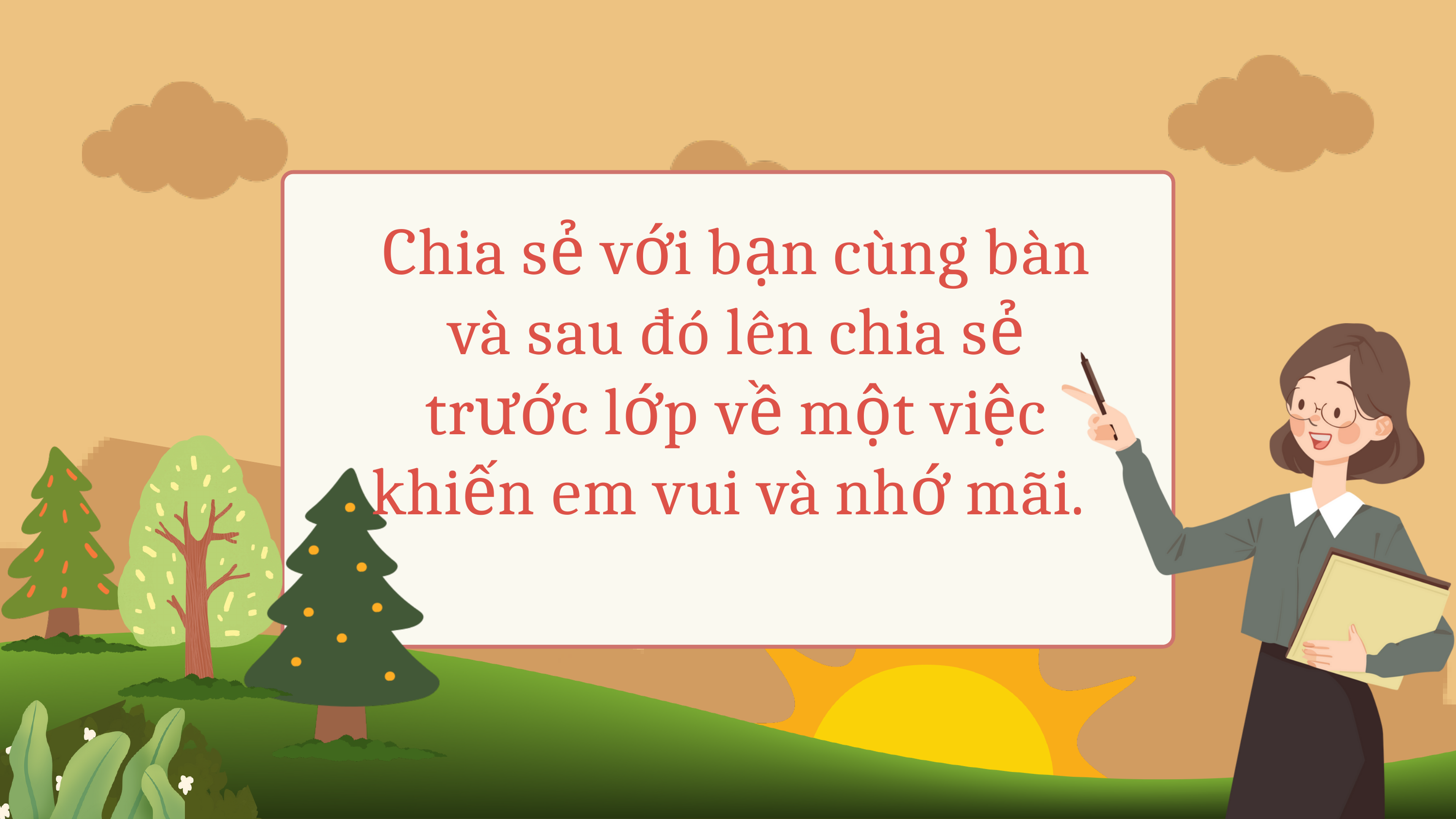

Chia sẻ với bạn cùng bàn và sau đó lên chia sẻ trước lớp về một việc khiến em vui và nhớ mãi.